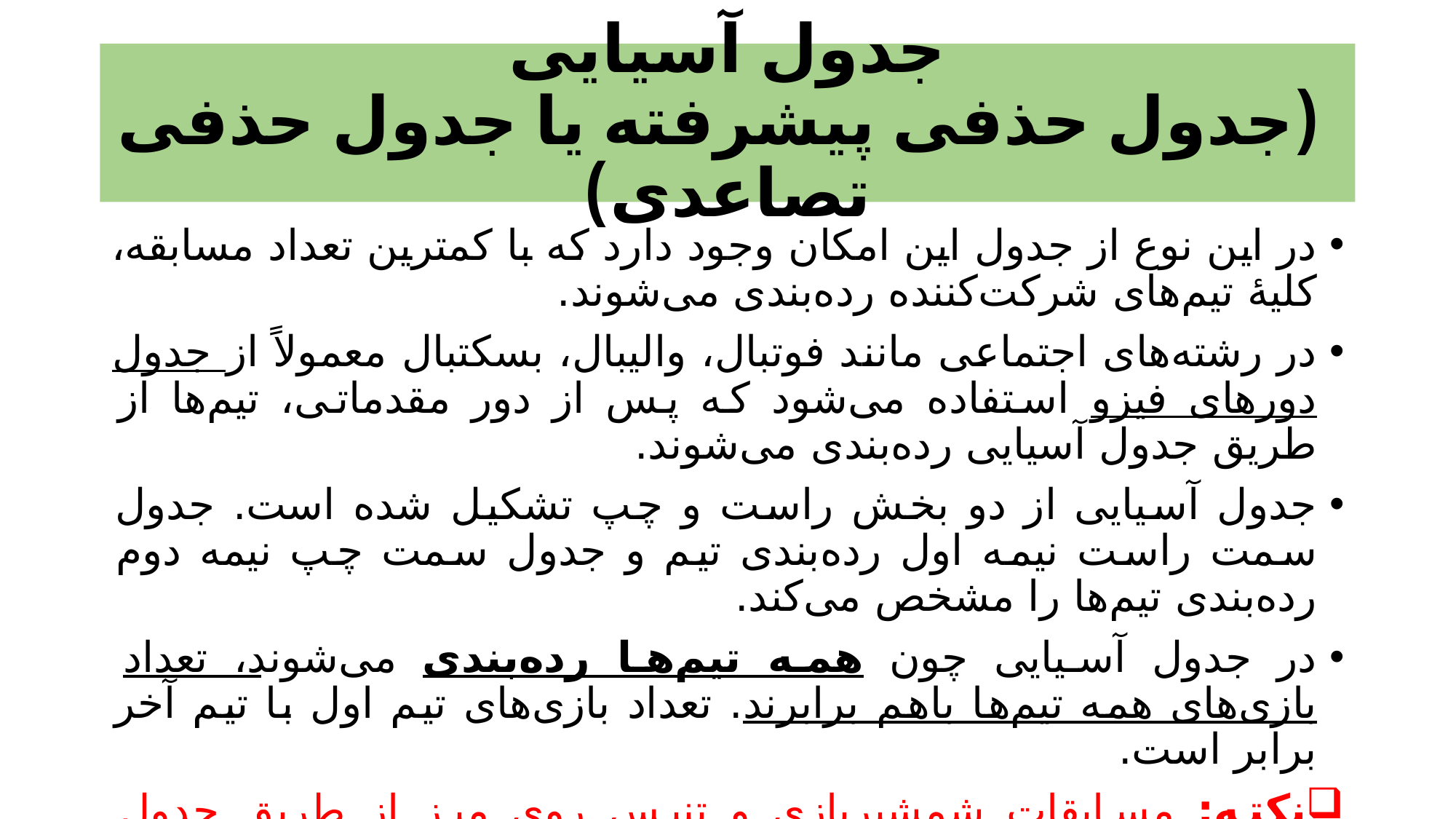

# جدول آسیایی (جدول حذفی پیشرفته یا جدول حذفی تصاعدی)
در این نوع از جدول این امکان وجود دارد که با کمترین تعداد مسابقه، کلیۀ تیم‌های شرکت‌کننده رده‌بندی می‌شوند.
در رشته‌های اجتماعی مانند فوتبال، والیبال، بسکتبال معمولاً از جدول دوره­ای فیزو استفاده می‌شود که پس از دور مقدماتی، تیم‌ها از طریق جدول آسیایی رده‌بندی می‌شوند.
جدول آسیایی از دو بخش راست و چپ تشکیل شده است. جدول سمت راست نیمه اول رده‌بندی تیم و جدول سمت چپ نیمه دوم رده‌بندی تیم‌ها را مشخص می‌کند.
در جدول آسیایی چون همه تیم‌ها رده‌بندی می‌شوند، تعداد بازی‌های همه تیم‌ها باهم برابرند. تعداد بازی‌های تیم اول با تیم آخر برابر است.
نکته: مسابقات شمشیربازی و تنیس روی میز از طریق جدول آسیایی انجام می‌شود.